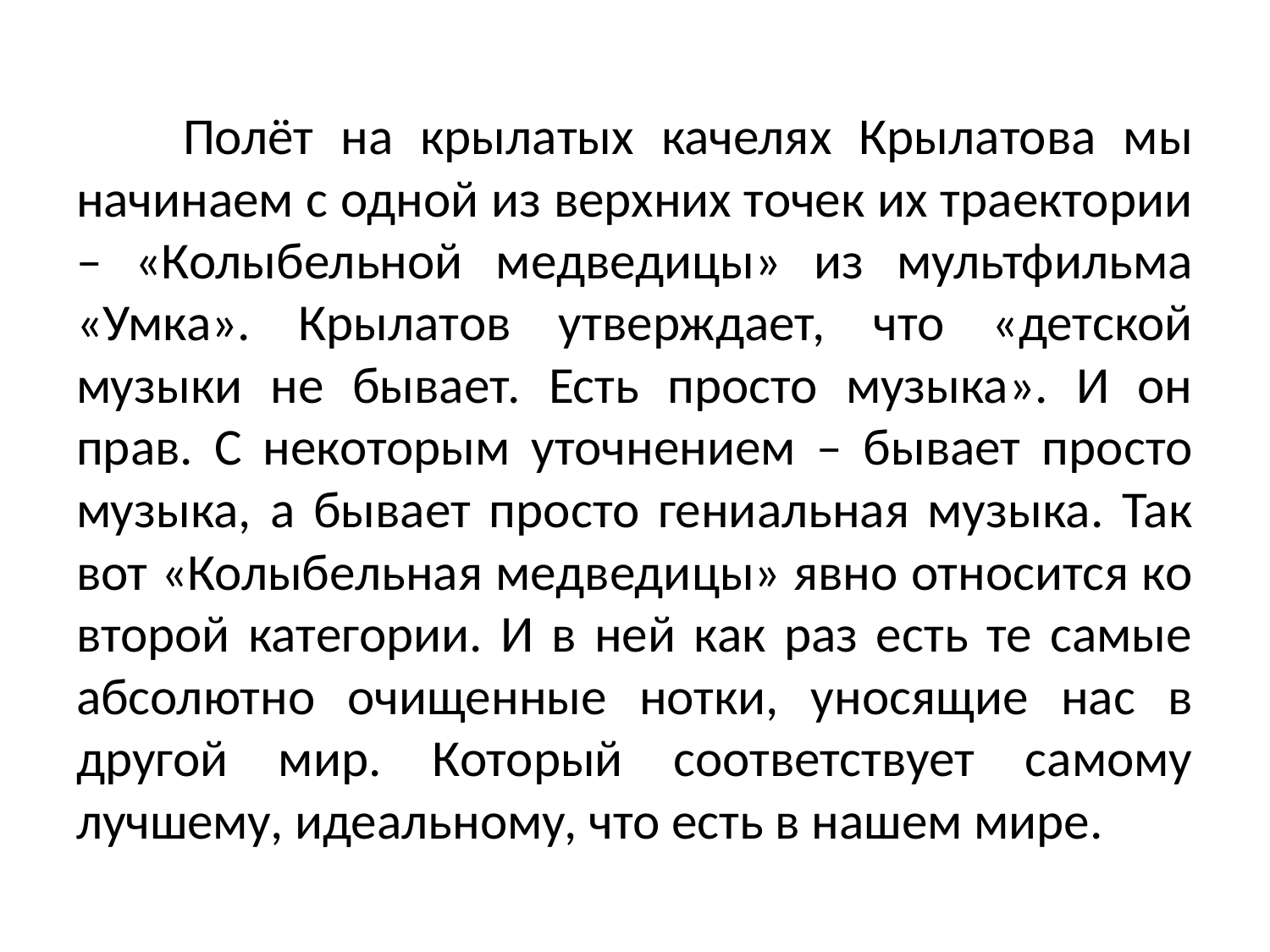

Полёт на крылатых качелях Крылатова мы начинаем с одной из верхних точек их траектории – «Колыбельной медведицы» из мультфильма «Умка». Крылатов утверждает, что «детской музыки не бывает. Есть просто музыка». И он прав. С некоторым уточнением – бывает просто музыка, а бывает просто гениальная музыка. Так вот «Колыбельная медведицы» явно относится ко второй категории. И в ней как раз есть те самые абсолютно очищенные нотки, уносящие нас в другой мир. Который соответствует самому лучшему, идеальному, что есть в нашем мире.